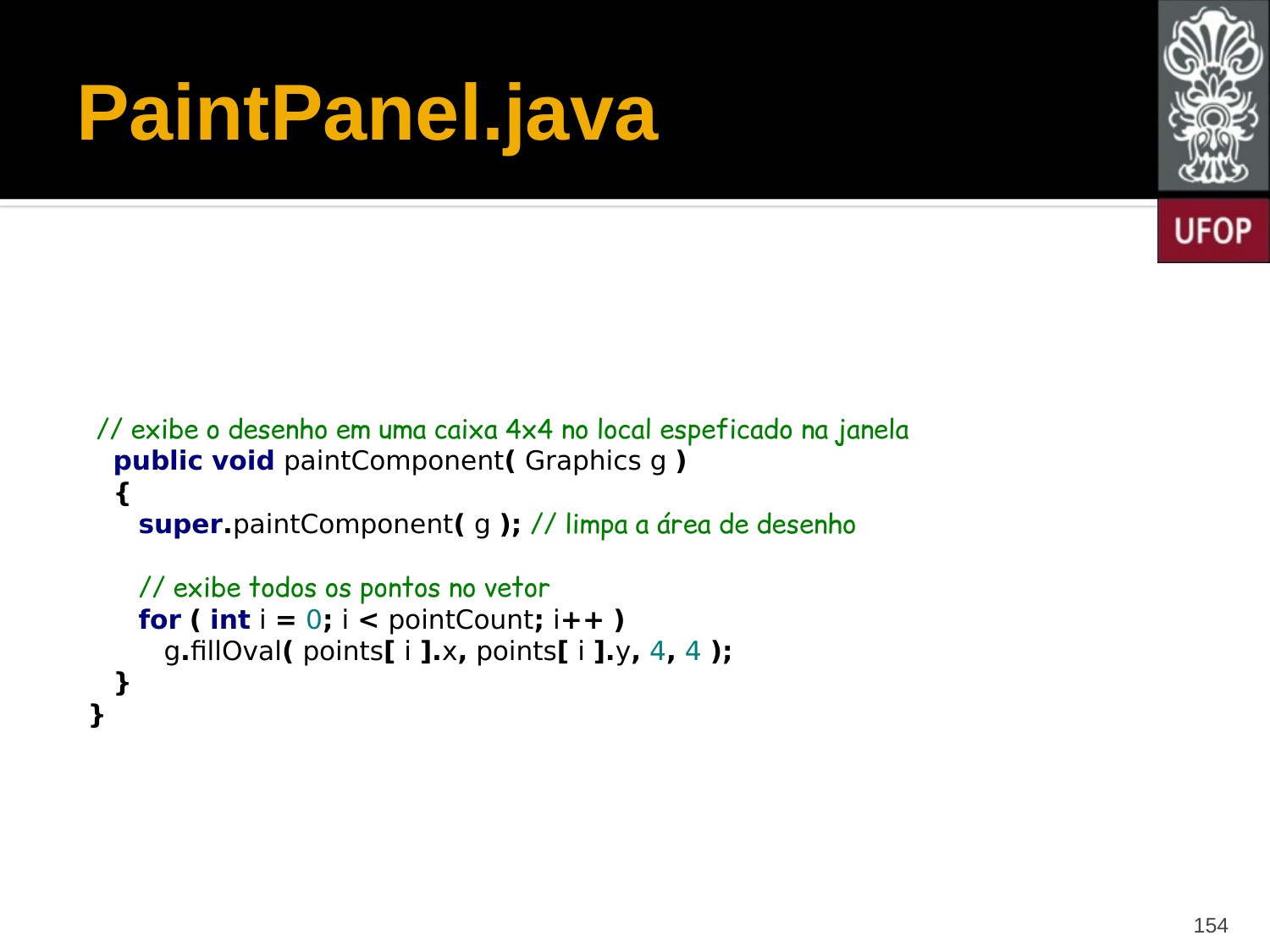

# PaintPanel.java
 // exibe o desenho em uma caixa 4x4 no local espeficado na janela
   public void paintComponent( Graphics g )
   {
      super.paintComponent( g ); // limpa a área de desenho

      // exibe todos os pontos no vetor
      for ( int i = 0; i < pointCount; i++ )
         g.fillOval( points[ i ].x, points[ i ].y, 4, 4 );
   }
}
154